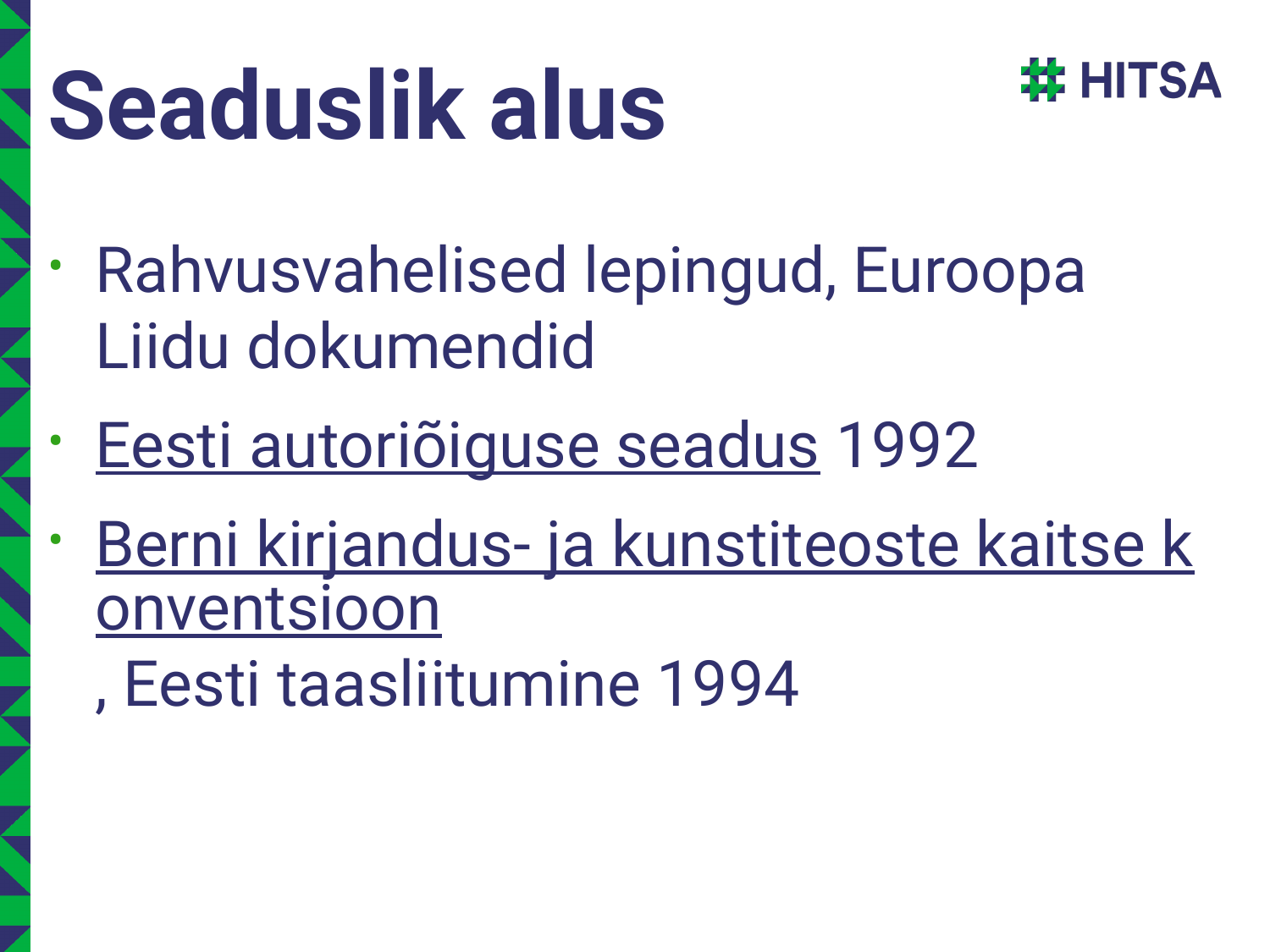

# Seaduslik alus
Rahvusvahelised lepingud, Euroopa Liidu dokumendid
Eesti autoriõiguse seadus 1992
Berni kirjandus- ja kunstiteoste kaitse konventsioon, Eesti taasliitumine 1994